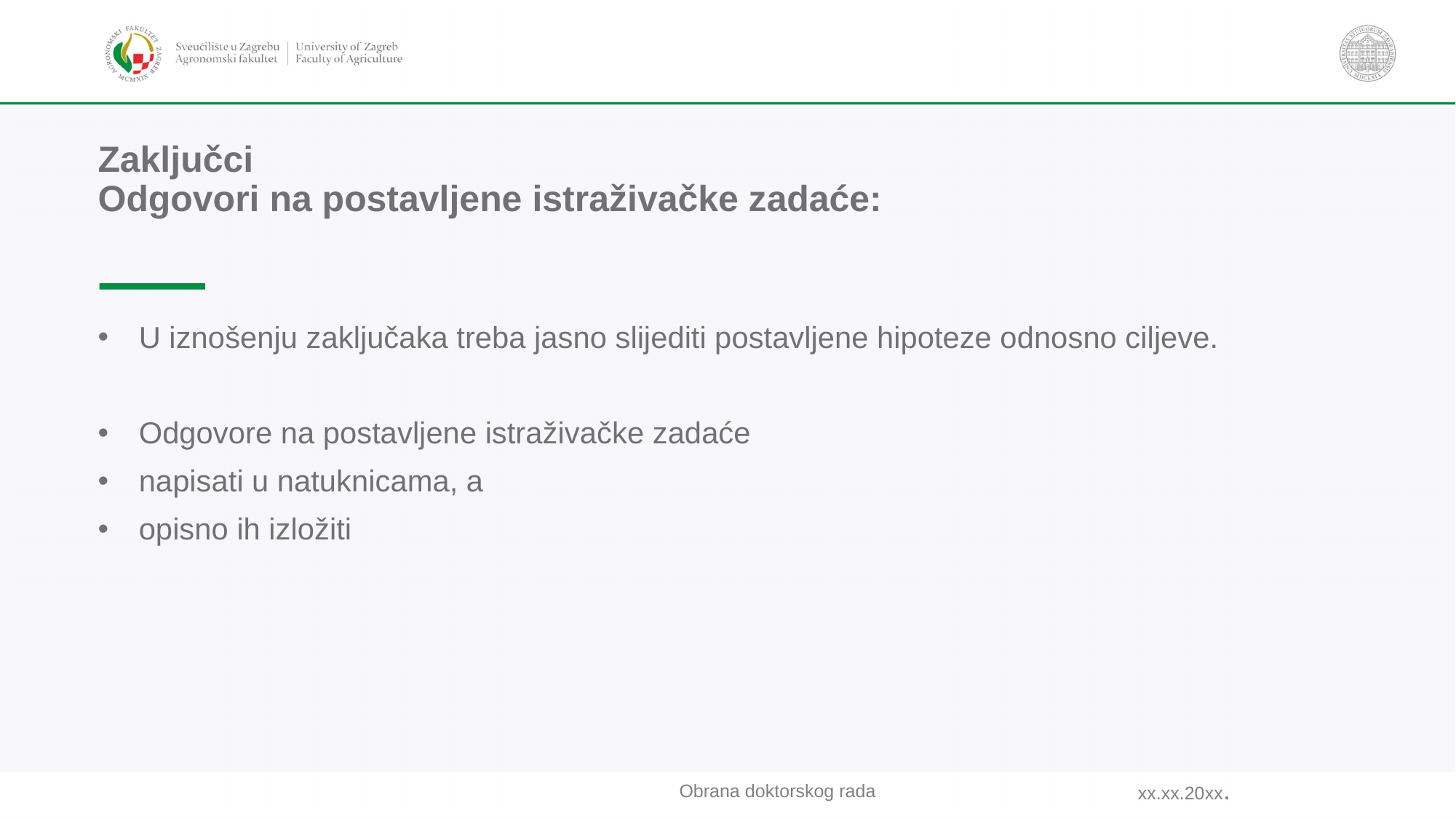

# Zaključci Odgovori na postavljene istraživačke zadaće:
U iznošenju zaključaka treba jasno slijediti postavljene hipoteze odnosno ciljeve.

Odgovore na postavljene istraživačke zadaće
napisati u natuknicama, a
opisno ih izložiti
xx.xx.20xx.
Obrana doktorskog rada